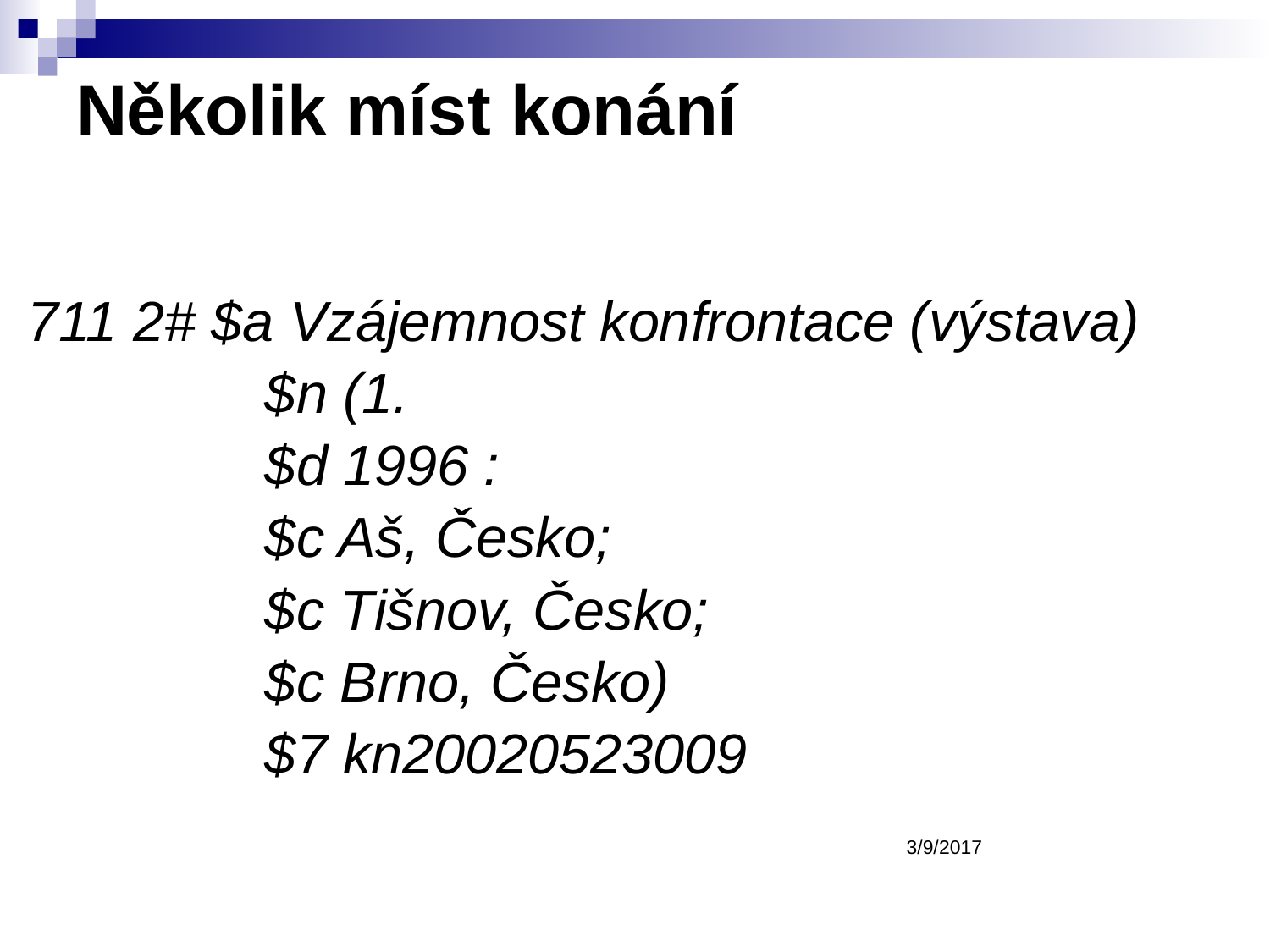

Několik míst konání
711 2# $a Vzájemnost konfrontace (výstava)
		    $n (1.
		    $d 1996 :
		    $c Aš, Česko;
		    $c Tišnov, Česko;
		    $c Brno, Česko)
		    $7 kn20020523009
3/9/2017